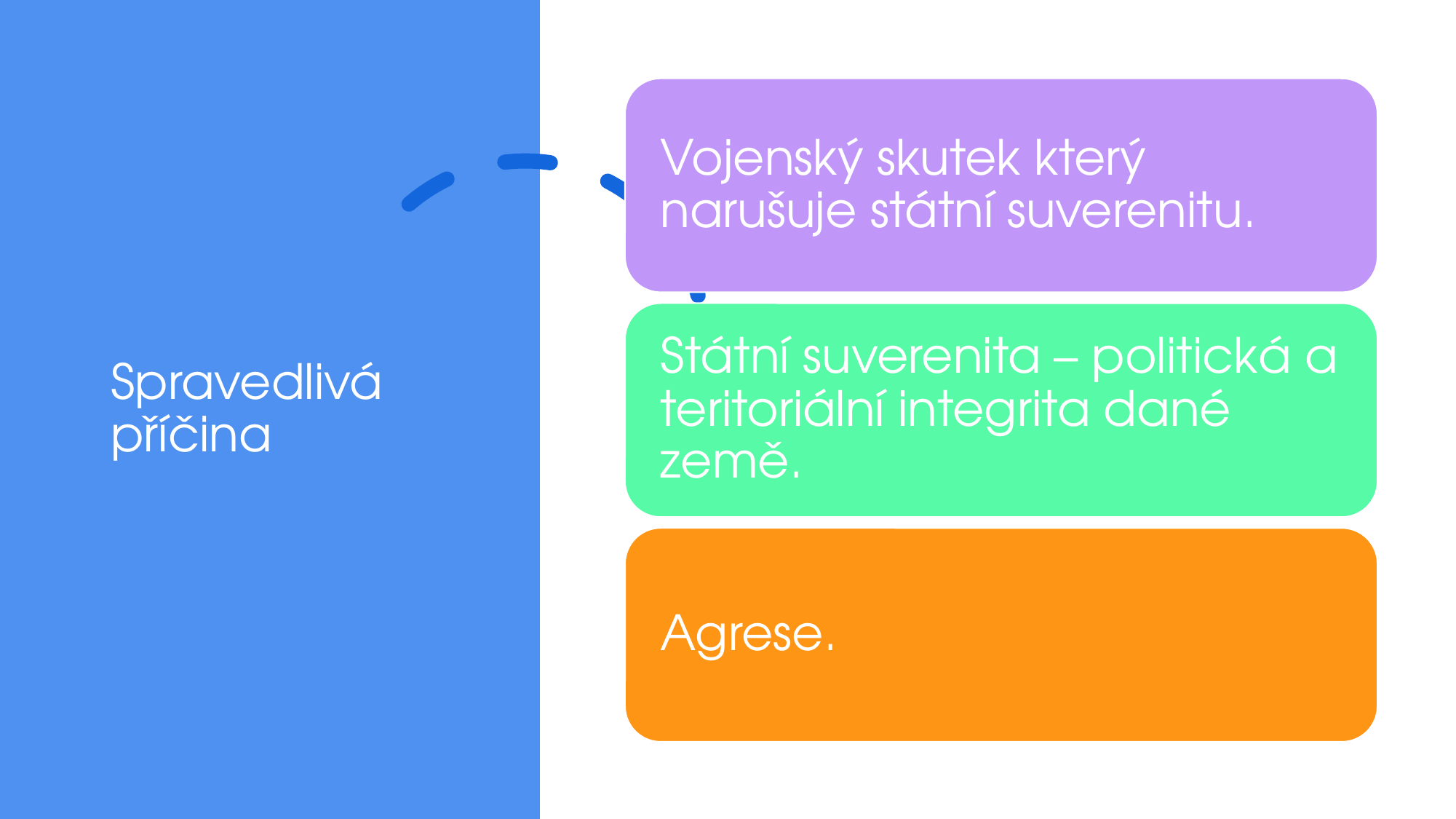

# Spravedlivá příčina
Vojenský skutek který narušuje státní suverenitu.
Státní suverenita – politická a teritoriální integrita dané země.
Agrese.